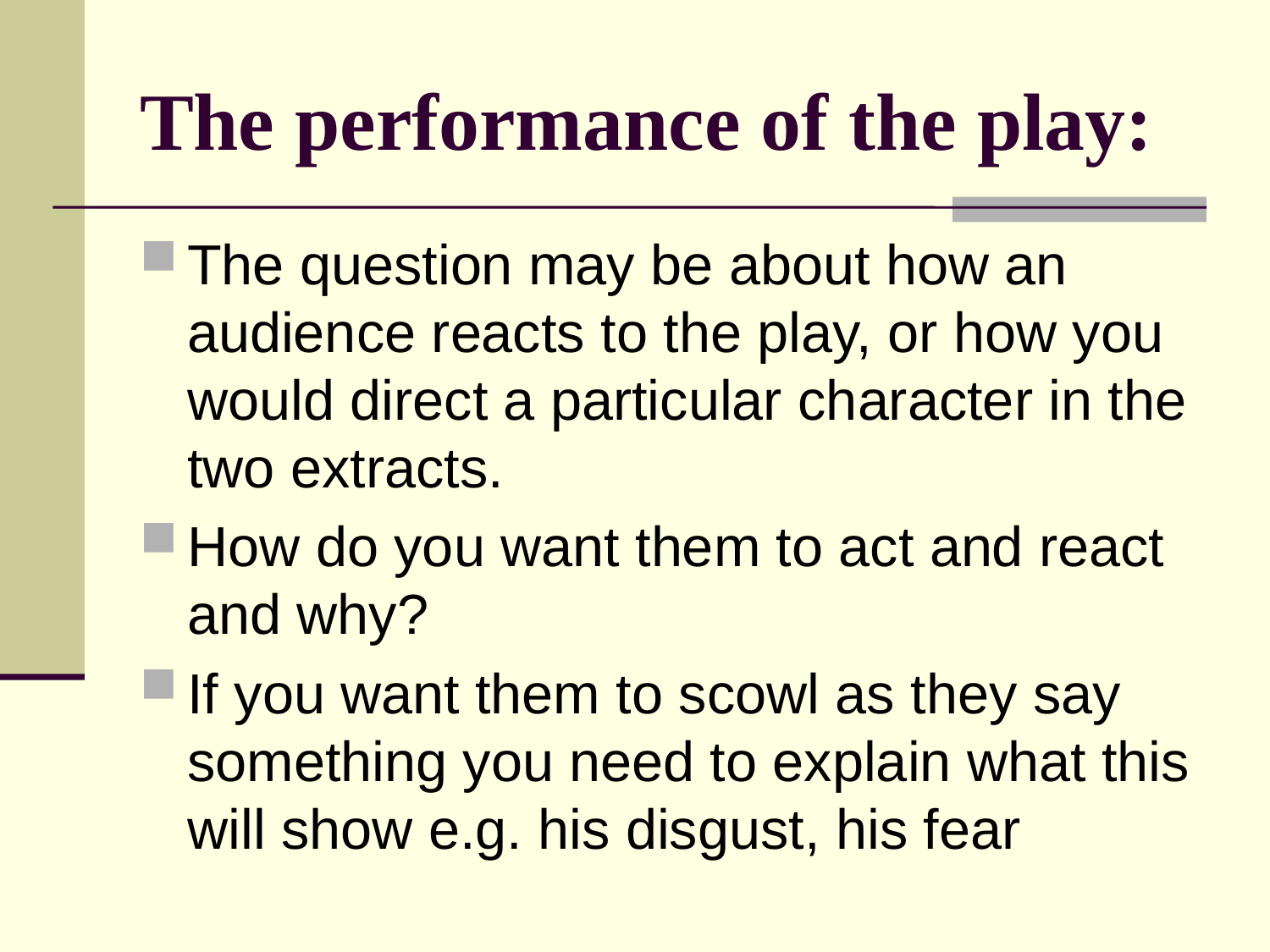

# The performance of the play:
The question may be about how an audience reacts to the play, or how you would direct a particular character in the two extracts.
How do you want them to act and react and why?
If you want them to scowl as they say something you need to explain what this will show e.g. his disgust, his fear